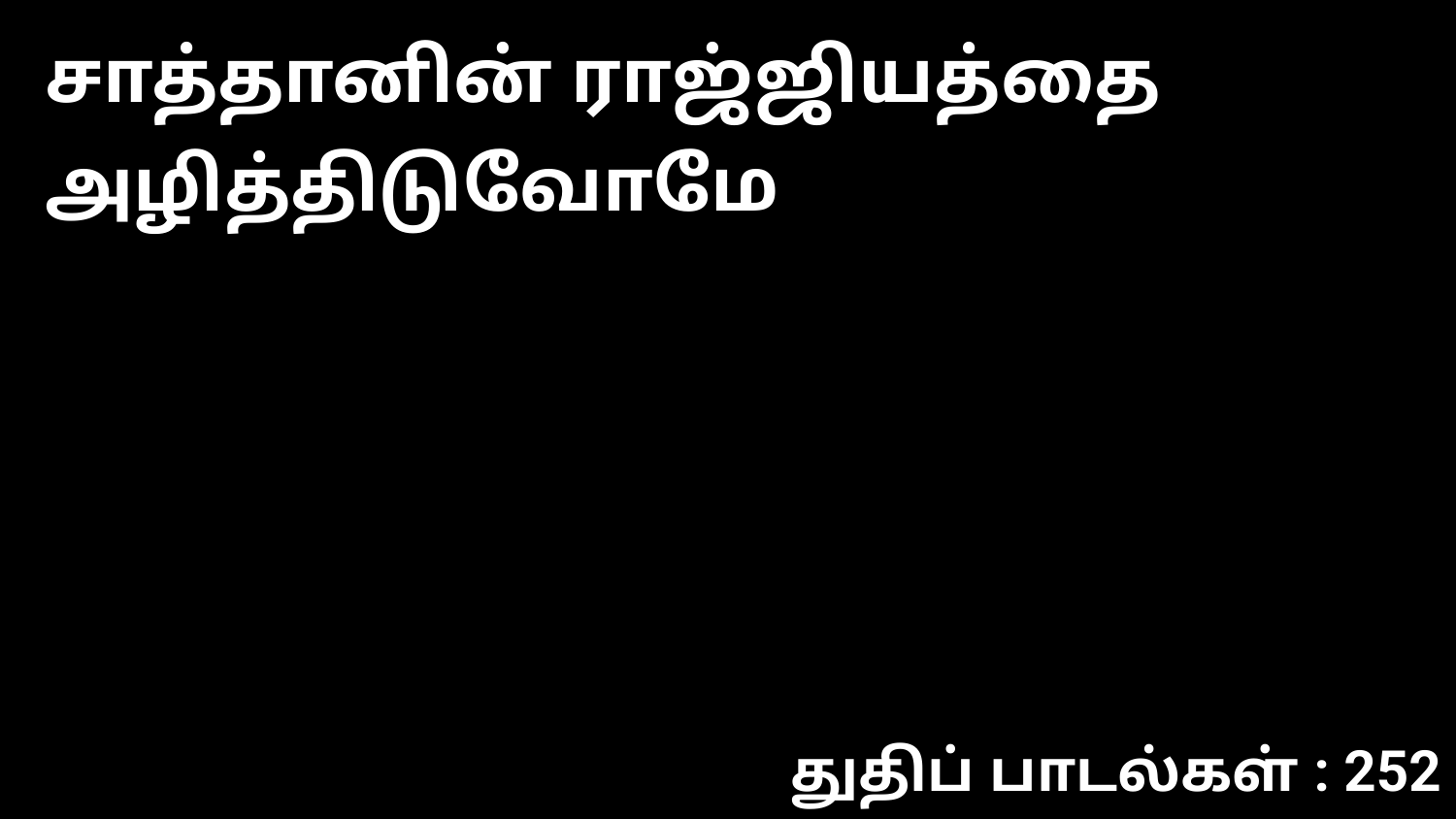

சாத்தானின் ராஜ்ஜியத்தை அழித்திடுவோமே
துதிப் பாடல்கள் : 252